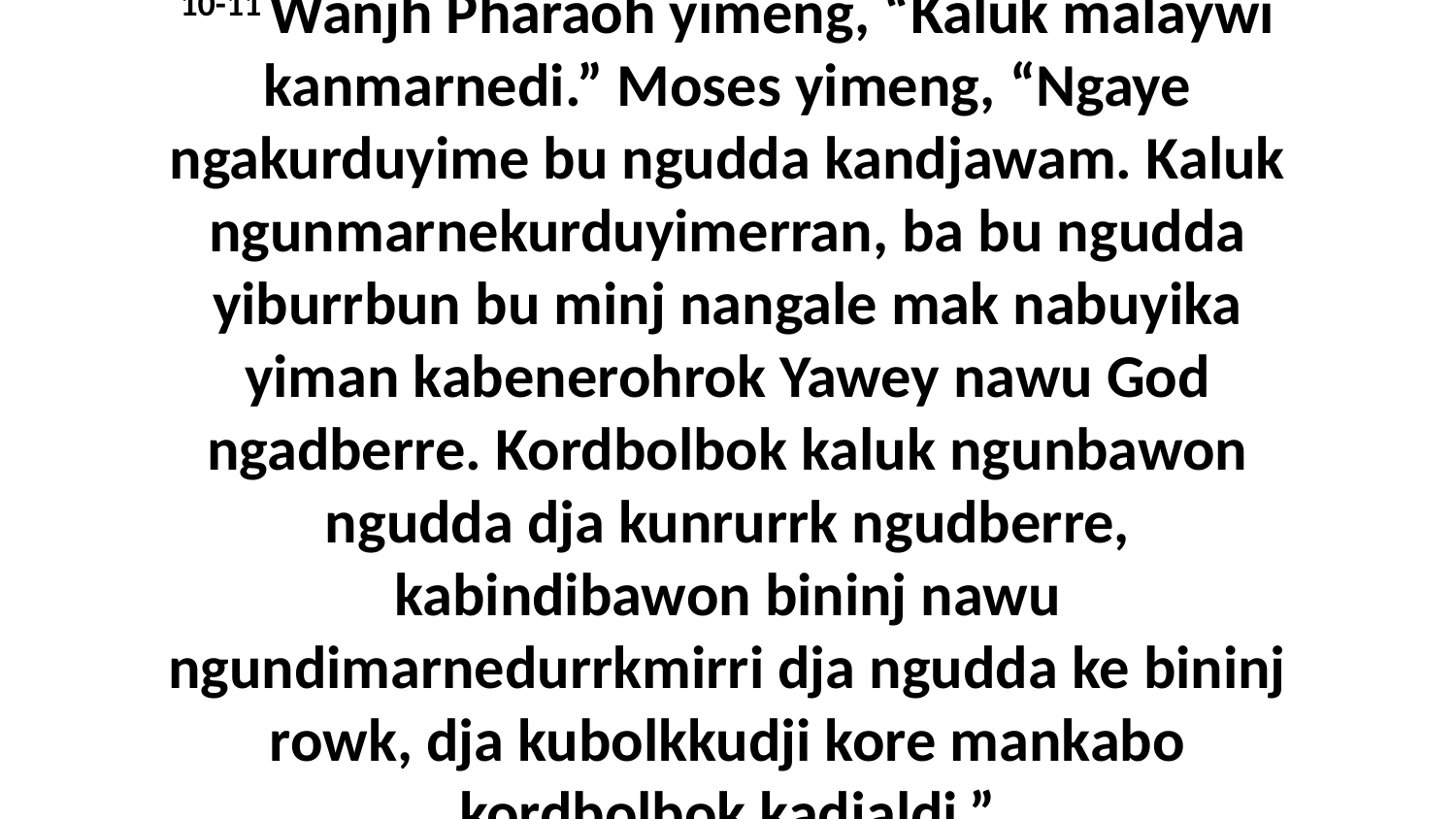

10-11 Wanjh Pharaoh yimeng, “Kaluk malaywi kanmarnedi.” Moses yimeng, “Ngaye ngakurduyime bu ngudda kandjawam. Kaluk ngunmarnekurduyimerran, ba bu ngudda yiburrbun bu minj nangale mak nabuyika yiman kabenerohrok Yawey nawu God ngadberre. Kordbolbok kaluk ngunbawon ngudda dja kunrurrk ngudberre, kabindibawon bininj nawu ngundimarnedurrkmirri dja ngudda ke bininj rowk, dja kubolkkudji kore mankabo kordbolbok kadjaldi.”